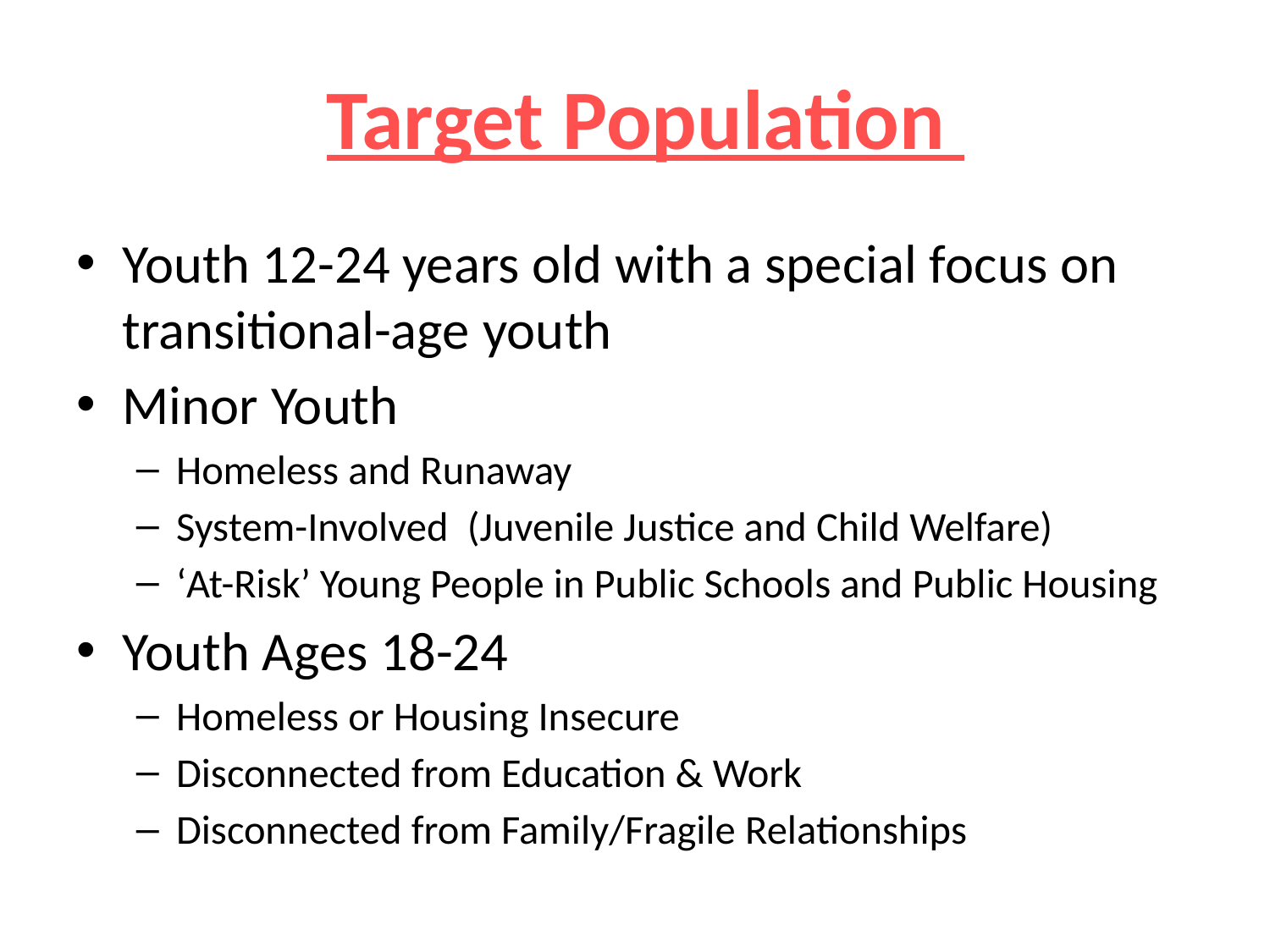

# Target Population
Youth 12-24 years old with a special focus on transitional-age youth
Minor Youth
Homeless and Runaway
System-Involved  (Juvenile Justice and Child Welfare)
‘At-Risk’ Young People in Public Schools and Public Housing
Youth Ages 18-24
Homeless or Housing Insecure
Disconnected from Education & Work
Disconnected from Family/Fragile Relationships